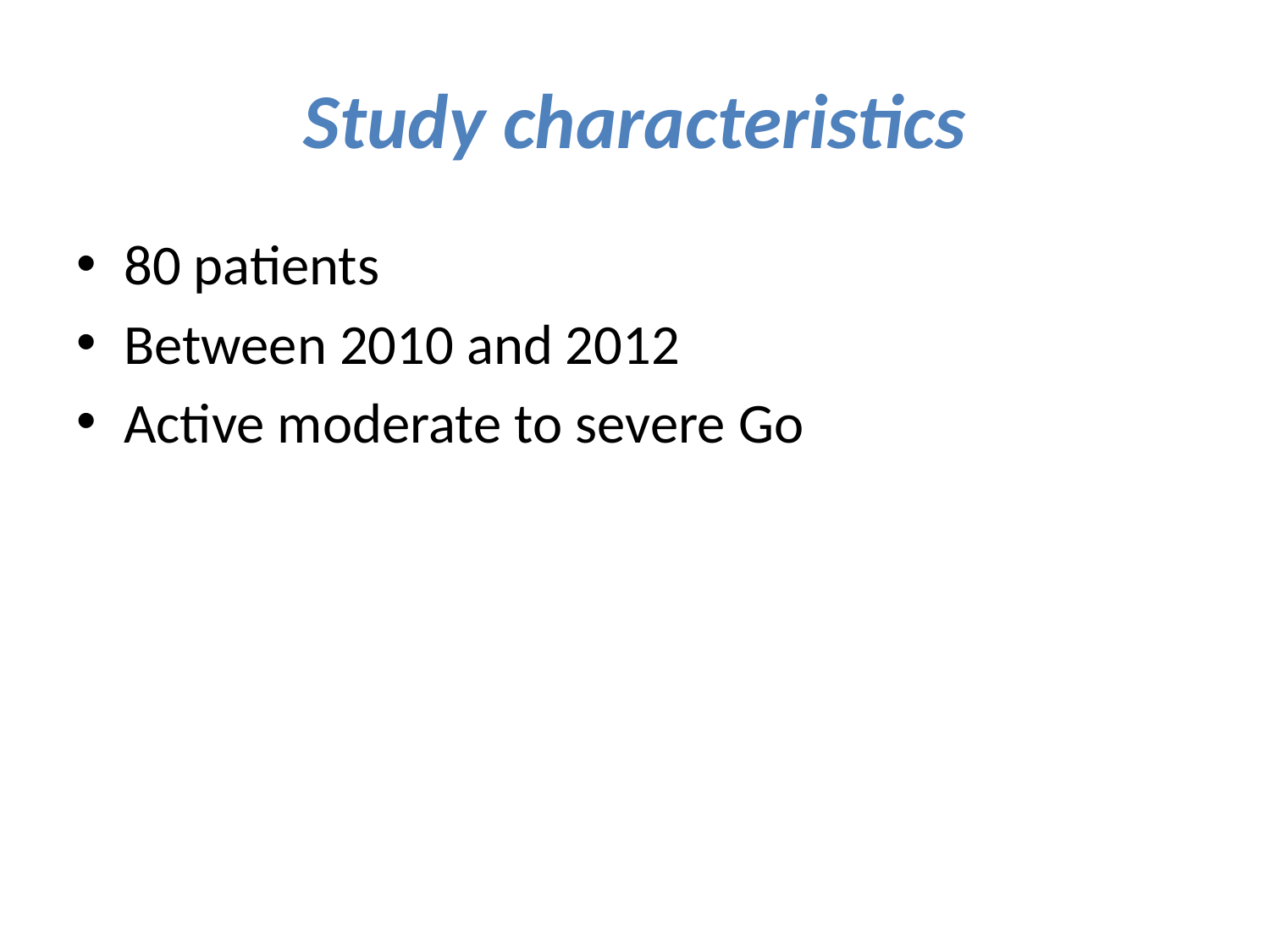

# Study characteristics
80 patients
Between 2010 and 2012
Active moderate to severe Go